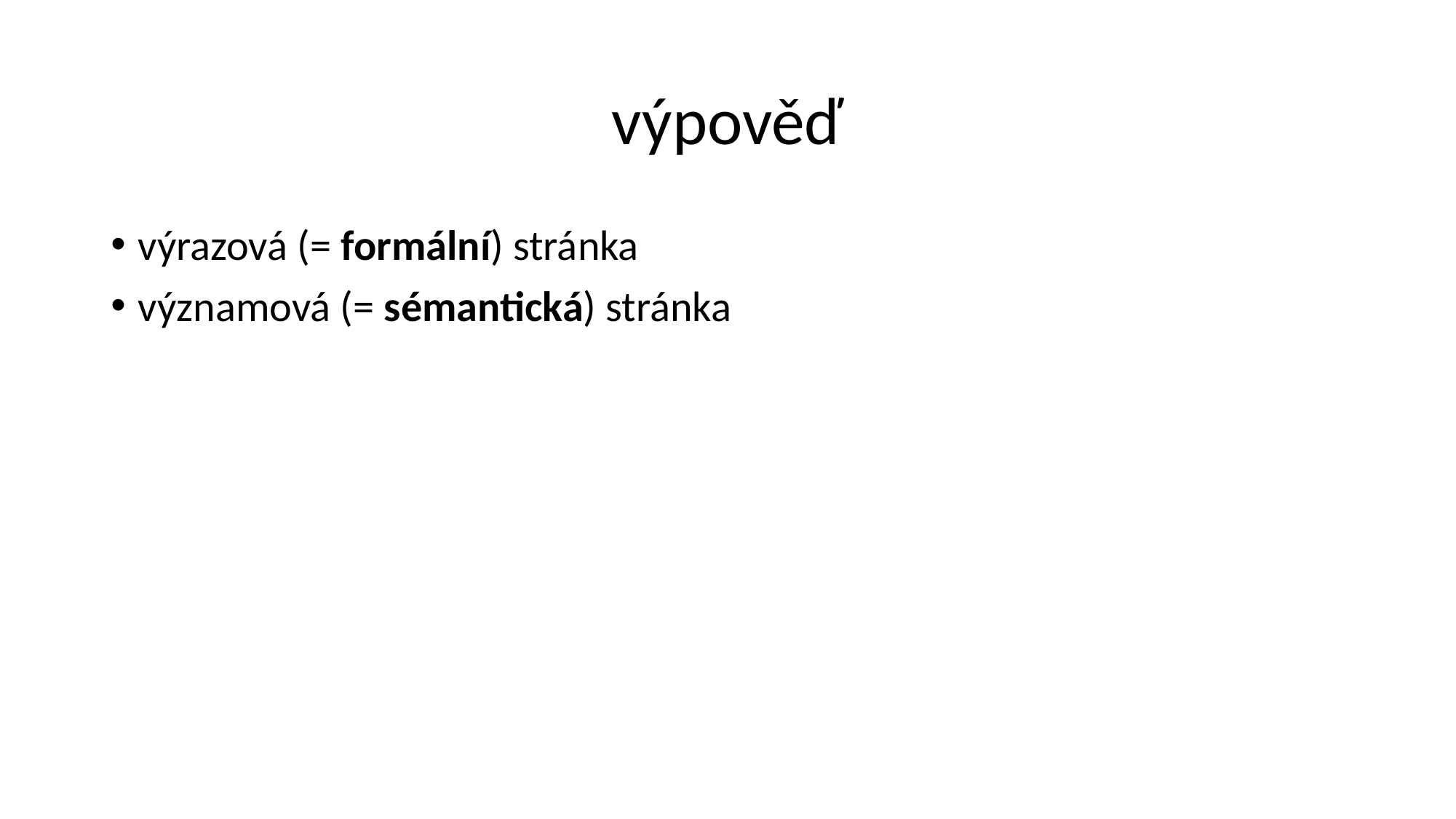

# výpověď
výrazová (= formální) stránka
významová (= sémantická) stránka